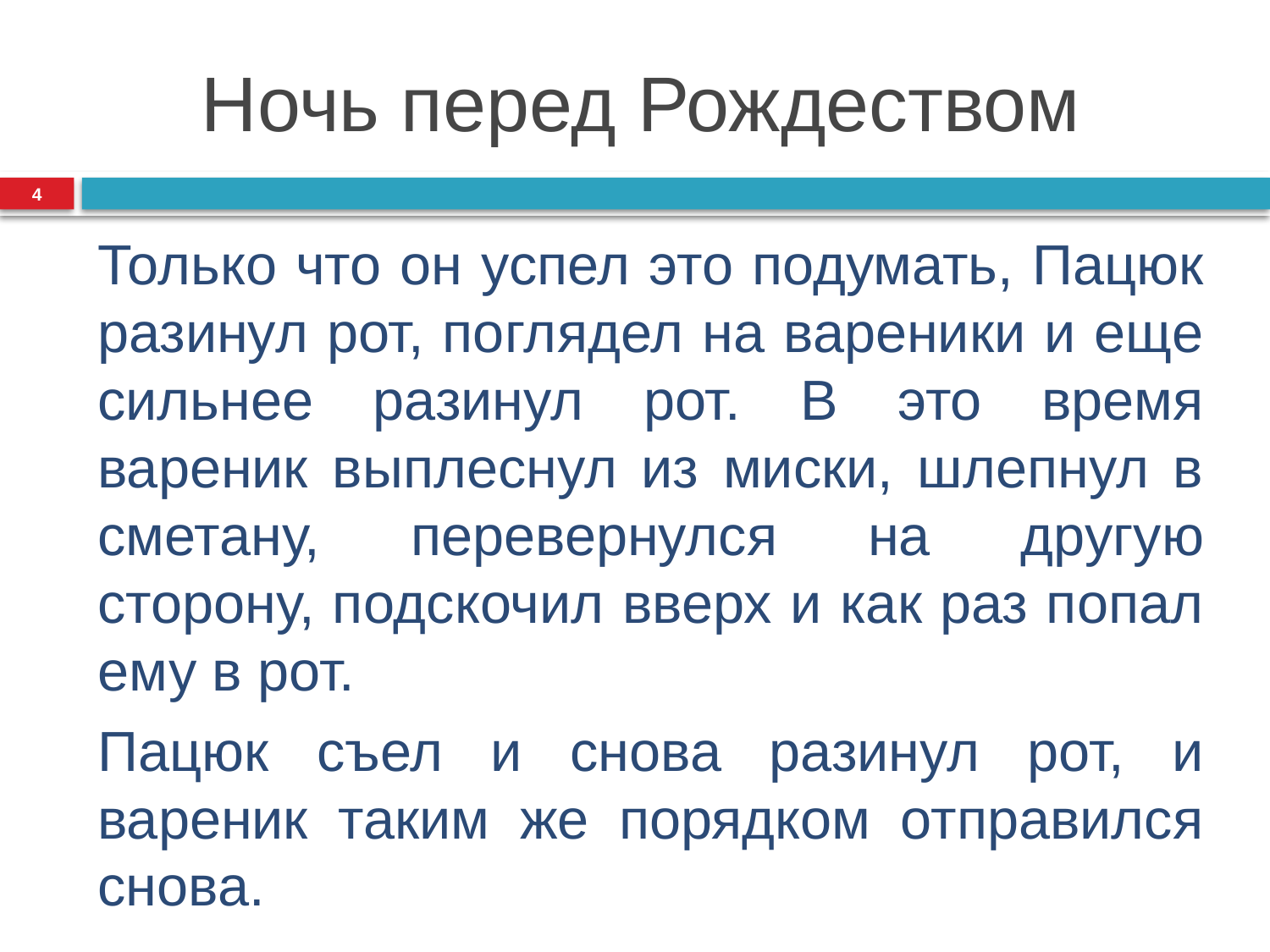

# Ночь перед Рождеством
4
Только что он успел это подумать, Пацюк разинул рот, поглядел на вареники и еще сильнее разинул рот. В это время вареник выплеснул из миски, шлепнул в сметану, перевернулся на другую сторону, подскочил вверх и как раз попал ему в рот.
Пацюк съел и снова разинул рот, и вареник таким же порядком отправился снова.